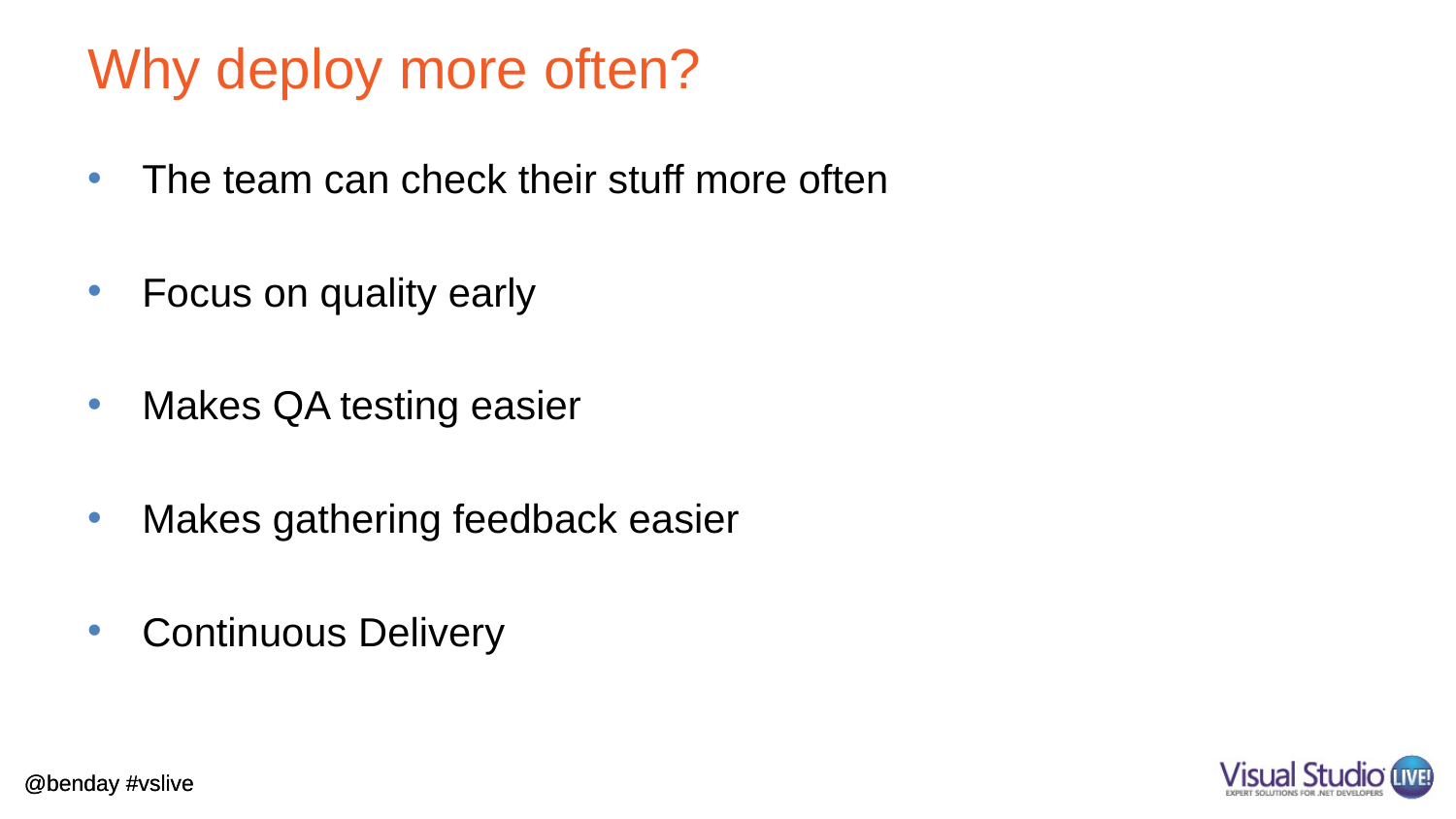

# Why deploy more often?
The team can check their stuff more often

Focus on quality early

Makes QA testing easier

Makes gathering feedback easier

Continuous Delivery